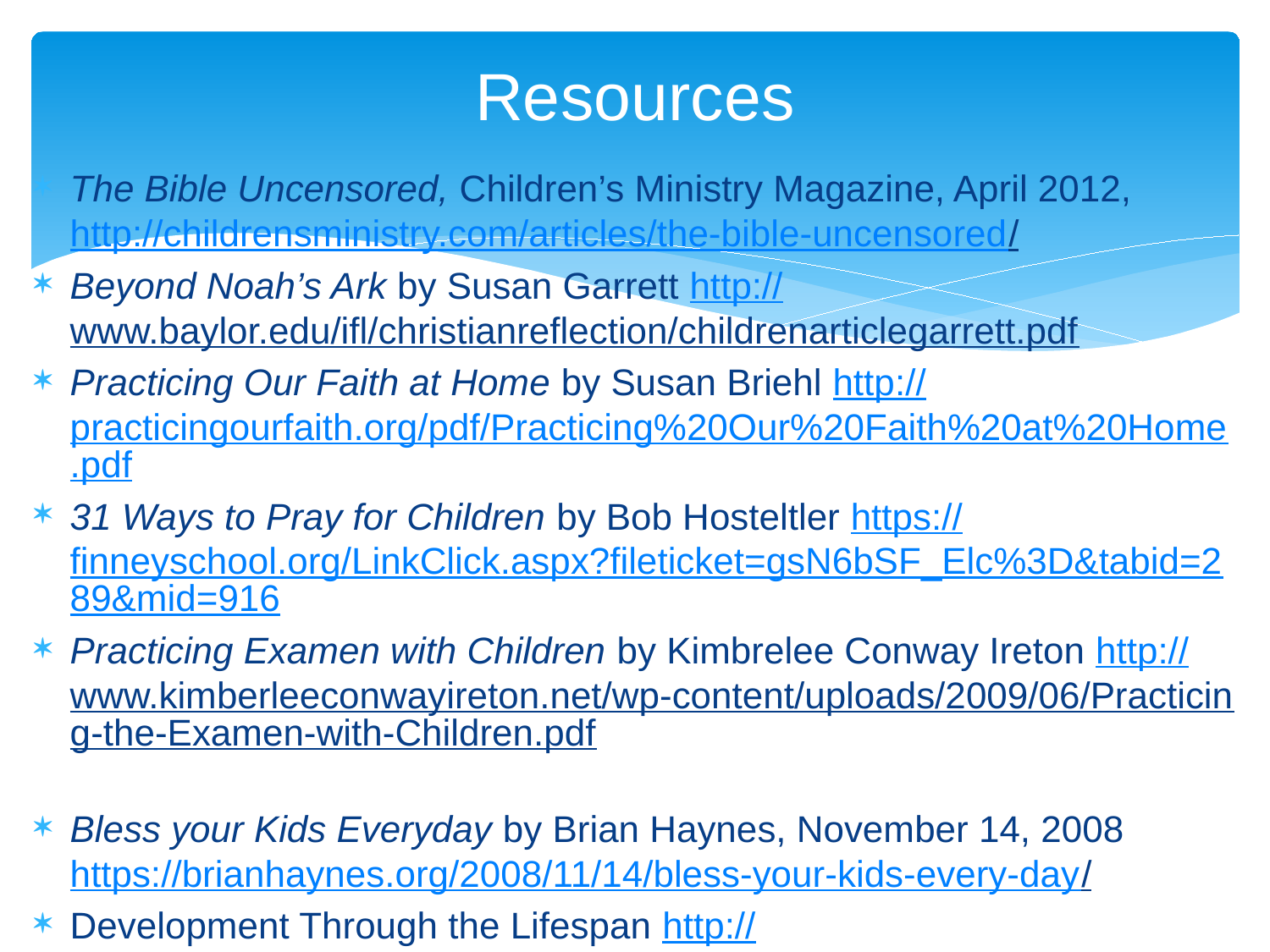

# Resources
The Bible Uncensored, Children’s Ministry Magazine, April 2012, http://childrensministry.com/articles/the-bible-uncensored/
Beyond Noah’s Ark by Susan Garrett http://www.baylor.edu/ifl/christianreflection/childrenarticlegarrett.pdf
Practicing Our Faith at Home by Susan Briehl http://practicingourfaith.org/pdf/Practicing%20Our%20Faith%20at%20Home.pdf
31 Ways to Pray for Children by Bob Hosteltler https://finneyschool.org/LinkClick.aspx?fileticket=gsN6bSF_Elc%3D&tabid=289&mid=916
Practicing Examen with Children by Kimbrelee Conway Ireton http://www.kimberleeconwayireton.net/wp-content/uploads/2009/06/Practicing-the-Examen-with-Children.pdf
Bless your Kids Everyday by Brian Haynes, November 14, 2008 https://brianhaynes.org/2008/11/14/bless-your-kids-every-day/
Development Through the Lifespan http://www.umcdiscipleship.org/resources/development-through-the-life-span